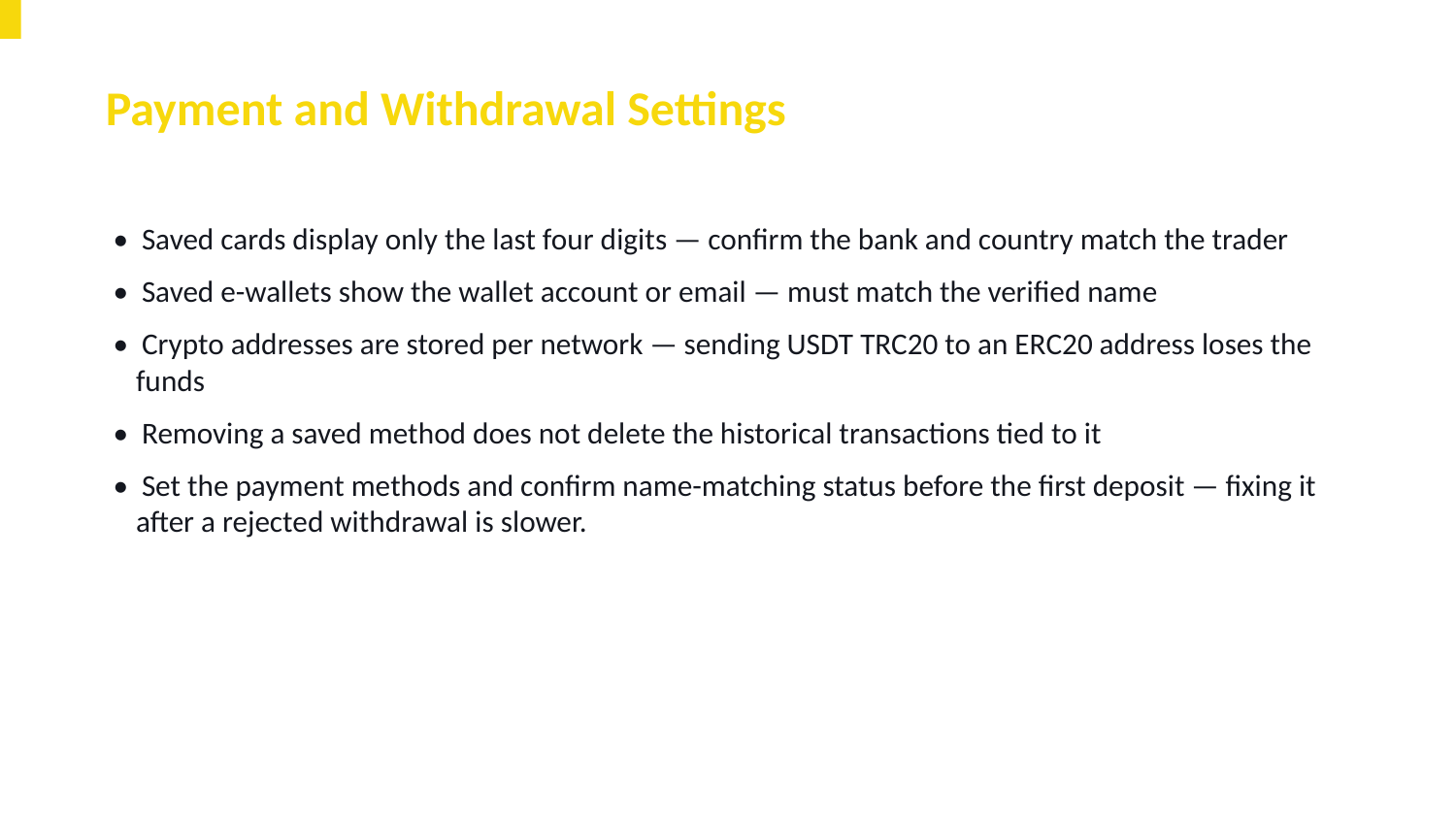

Payment and Withdrawal Settings
•  Saved cards display only the last four digits — confirm the bank and country match the trader
•  Saved e-wallets show the wallet account or email — must match the verified name
•  Crypto addresses are stored per network — sending USDT TRC20 to an ERC20 address loses the funds
•  Removing a saved method does not delete the historical transactions tied to it
•  Set the payment methods and confirm name-matching status before the first deposit — fixing it after a rejected withdrawal is slower.